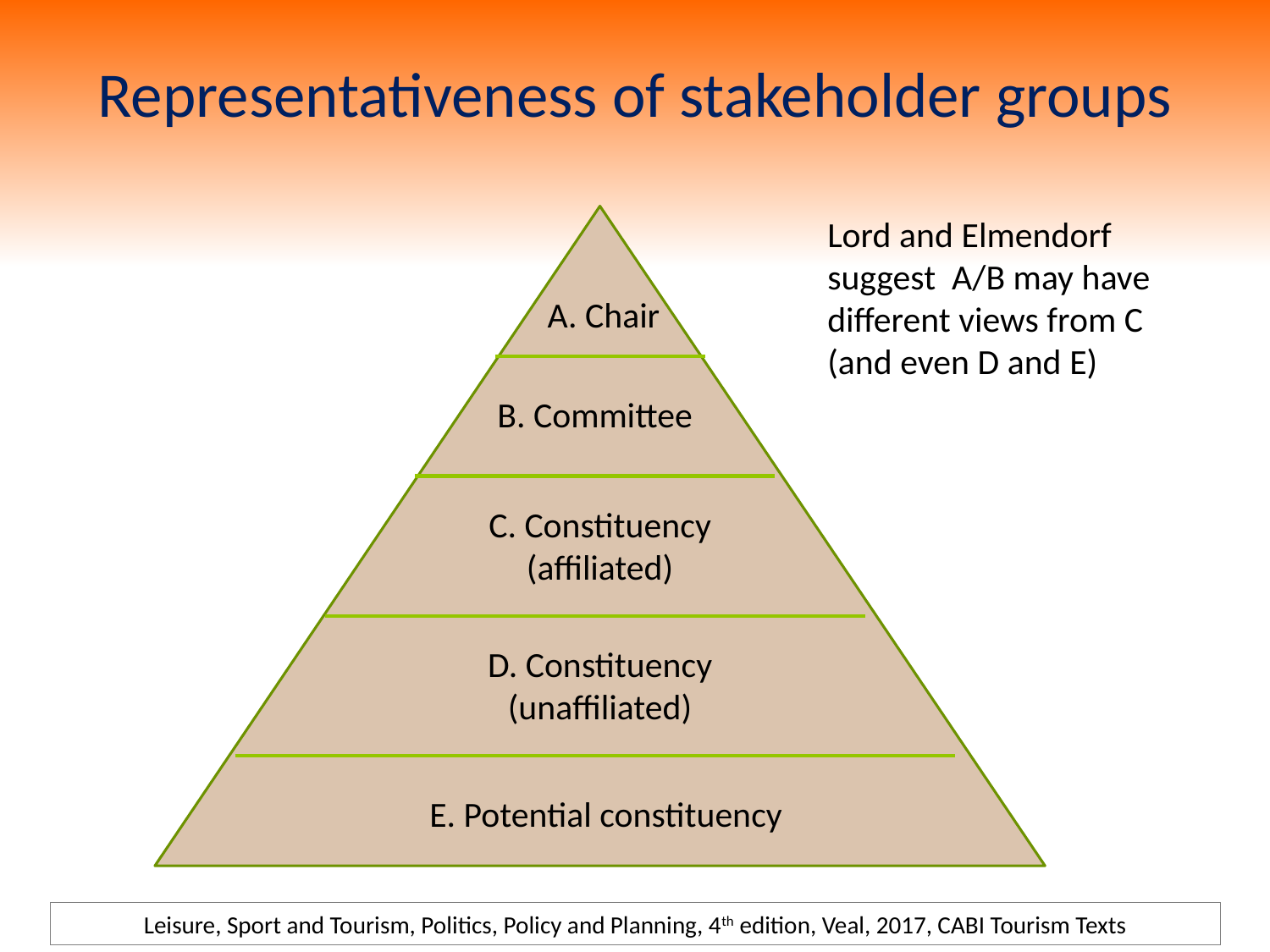

# Representativeness of stakeholder groups

Lord and Elmendorf suggest  A/B may have different views from C (and even D and E)
A. Chair
B. Committee
C. Constituency (affiliated)
D. Constituency (unaffiliated)
E. Potential constituency
Leisure, Sport and Tourism, Politics, Policy and Planning, 4th edition, Veal, 2017, CABI Tourism Texts